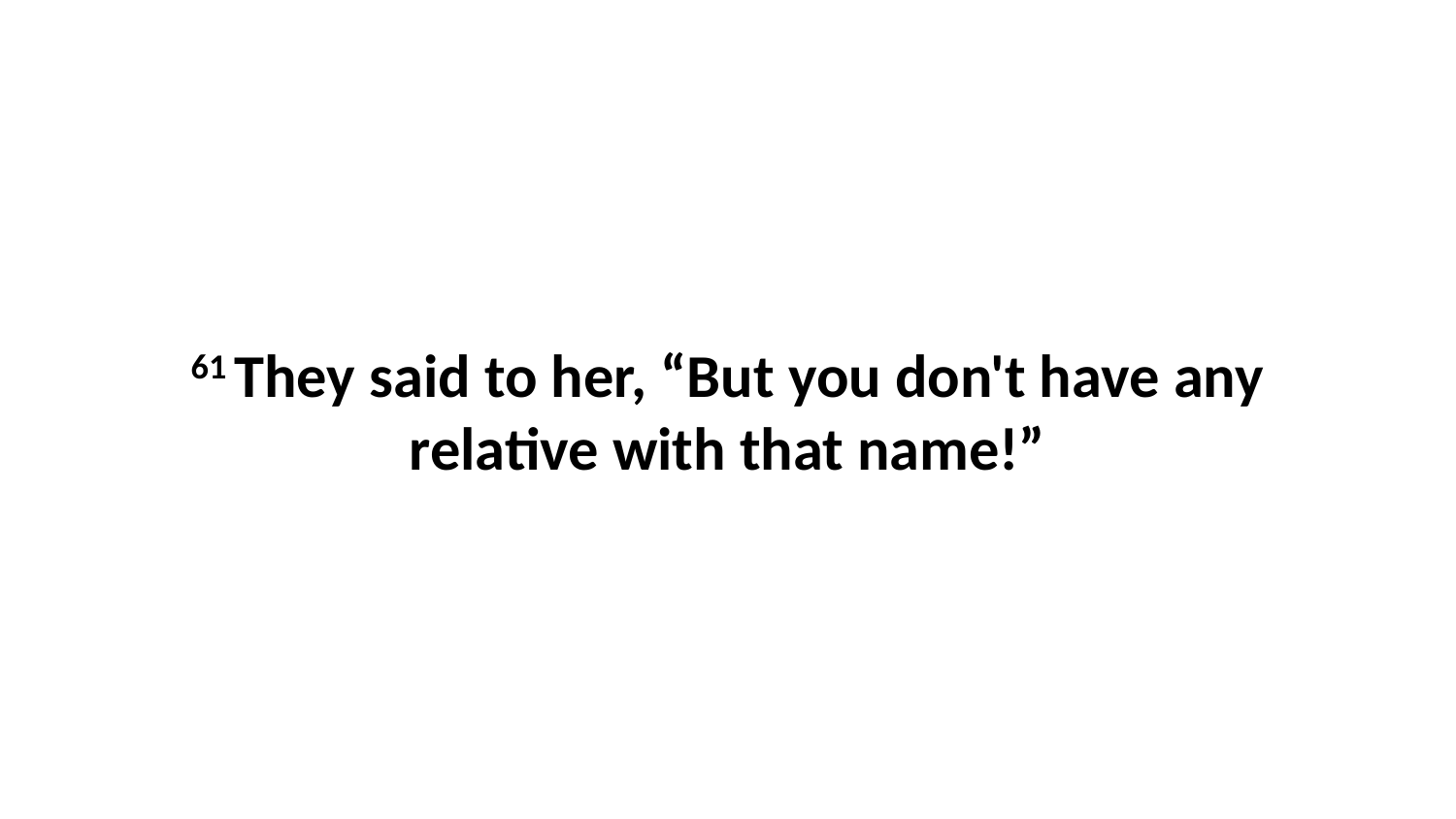

61 They said to her, “But you don't have any relative with that name!”